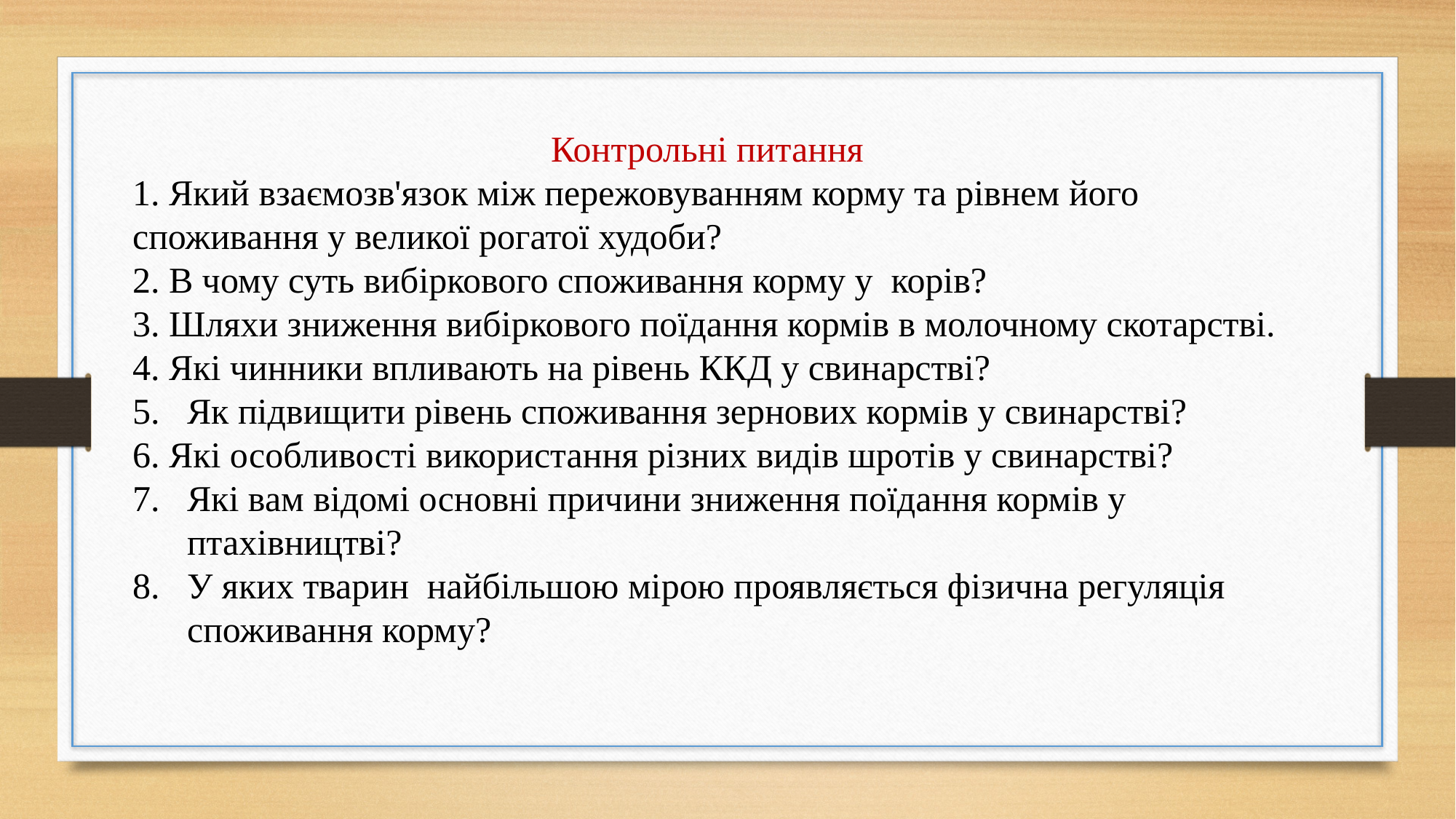

Контрольні питання
1. Який взаємозв'язок між пережовуванням корму та рівнем його споживання у великої рогатої худоби?
2. В чому суть вибіркового споживання корму у  корів?
3. Шляхи зниження вибіркового поїдання кормів в молочному скотарстві.
4. Які чинники впливають на рівень ККД у свинарстві?
Як підвищити рівень споживання зернових кормів у свинарстві?
6. Які особливості використання різних видів шротів у свинарстві?
Які вам відомі основні причини зниження поїдання кормів у птахівництві?
У яких тварин  найбільшою мірою проявляється фізична регуляція споживання корму?